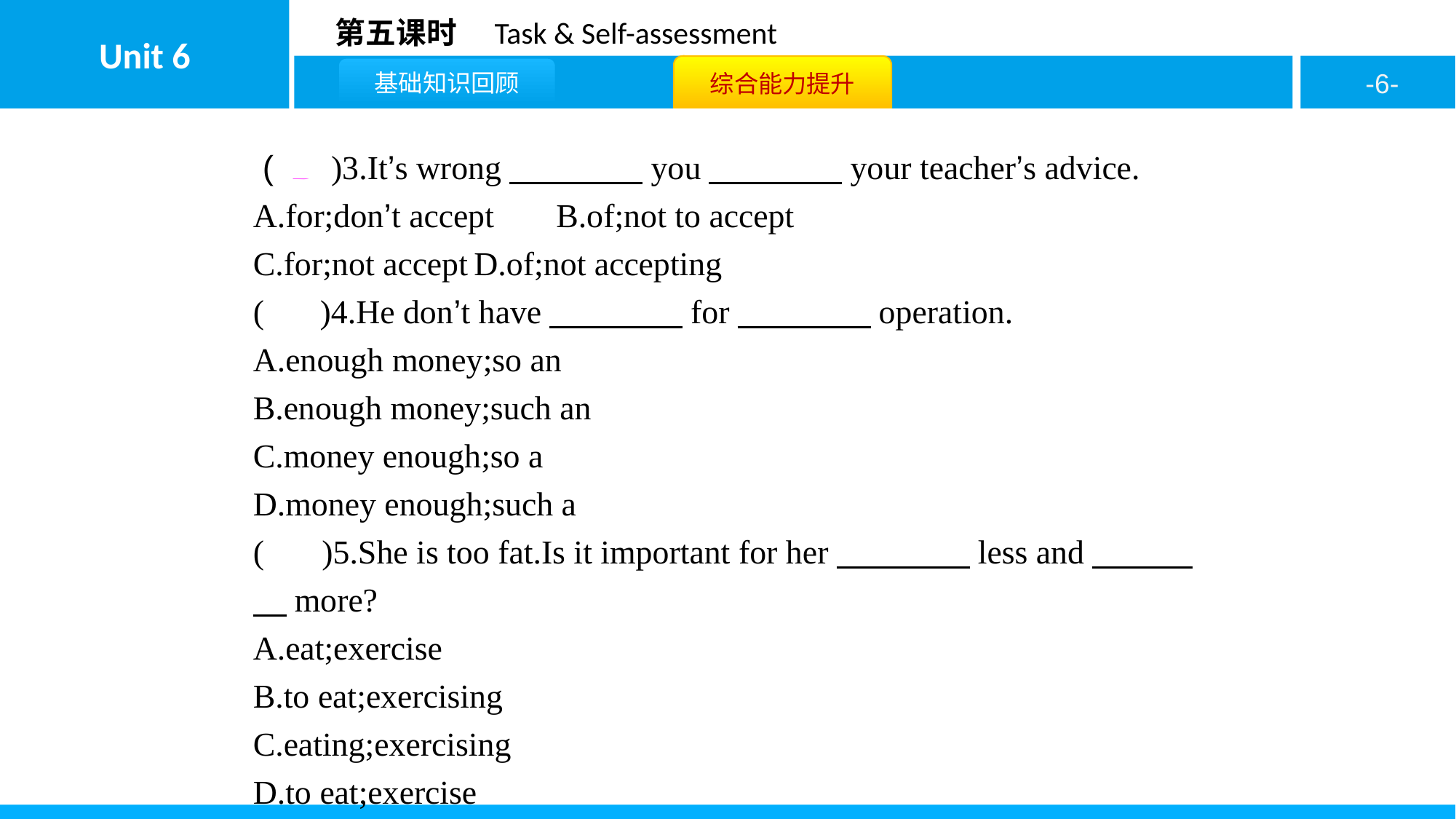

(  B  )3.It’s wrong　　　　you　　　　your teacher’s advice.
A.for;don’t accept	B.of;not to accept
C.for;not accept	D.of;not accepting
(  B  )4.He don’t have　　　　for　　　　operation.
A.enough money;so an
B.enough money;such an
C.money enough;so a
D.money enough;such a
(  D  )5.She is too fat.Is it important for her　　　　less and　　　　more?
A.eat;exercise
B.to eat;exercising
C.eating;exercising
D.to eat;exercise